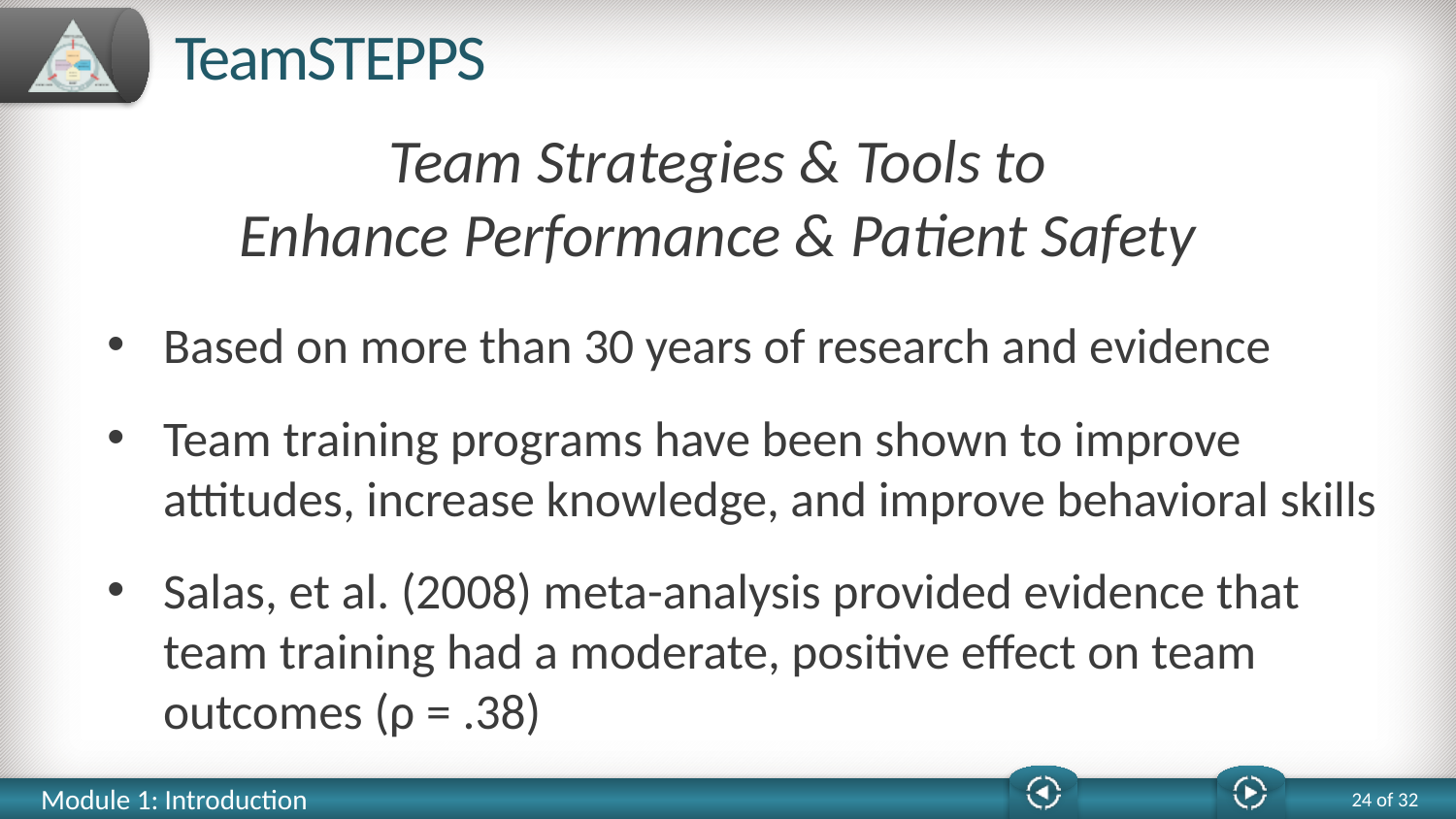

# TeamSTEPPS
Team Strategies & Tools to
Enhance Performance & Patient Safety
Based on more than 30 years of research and evidence
Team training programs have been shown to improve attitudes, increase knowledge, and improve behavioral skills
Salas, et al. (2008) meta-analysis provided evidence that
team training had a moderate, positive effect on team outcomes (ρ = .38)